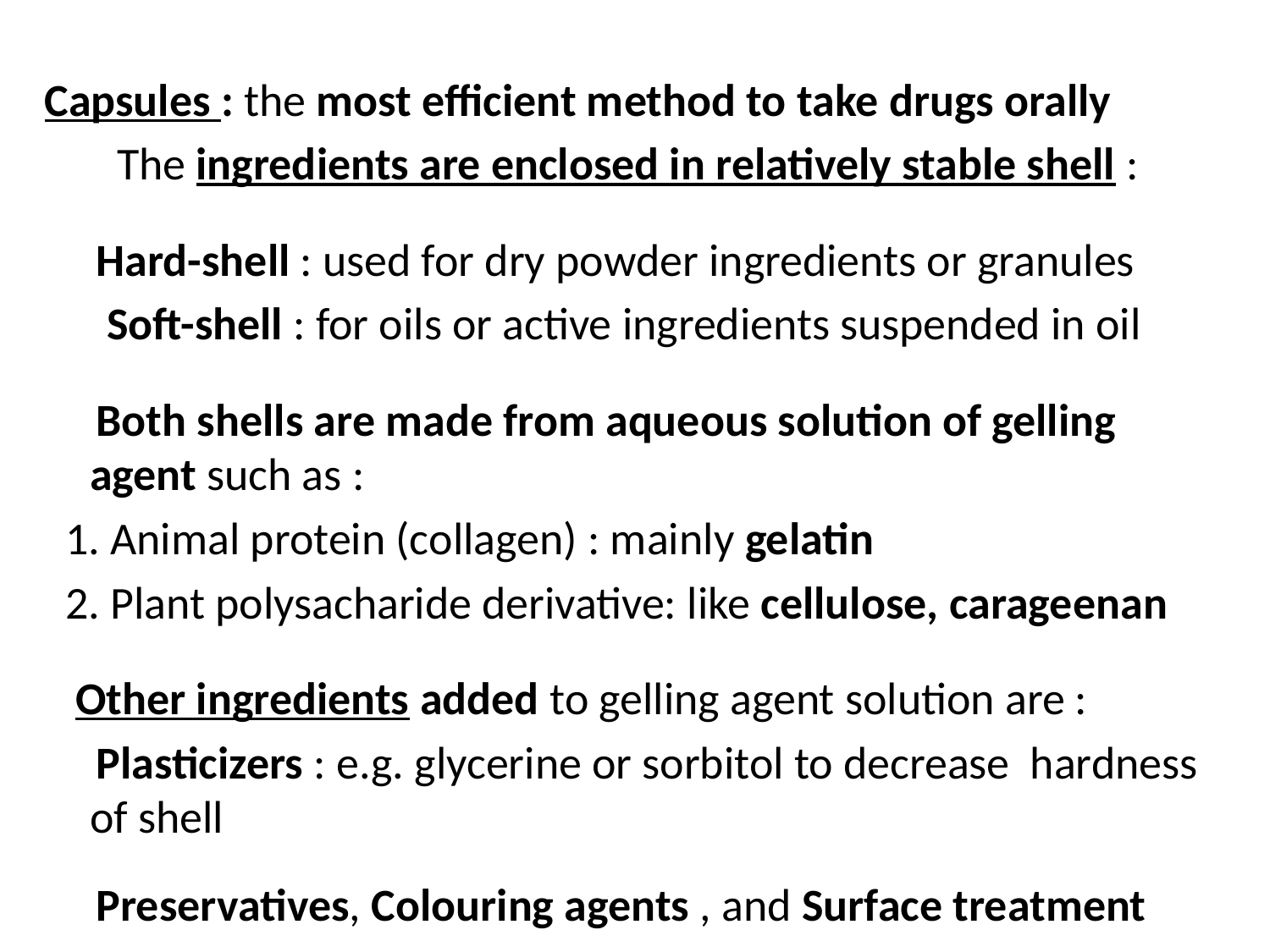

Capsules : the most efficient method to take drugs orally
       The ingredients are enclosed in relatively stable shell :

     Hard-shell : used for dry powder ingredients or granules
      Soft-shell : for oils or active ingredients suspended in oil

     Both shells are made from aqueous solution of gelling agent such as :
  1. Animal protein (collagen) : mainly gelatin
  2. Plant polysacharide derivative: like cellulose, carageenan

   Other ingredients added to gelling agent solution are :
     Plasticizers : e.g. glycerine or sorbitol to decrease  hardness of shell

     Preservatives, Colouring agents , and Surface treatment